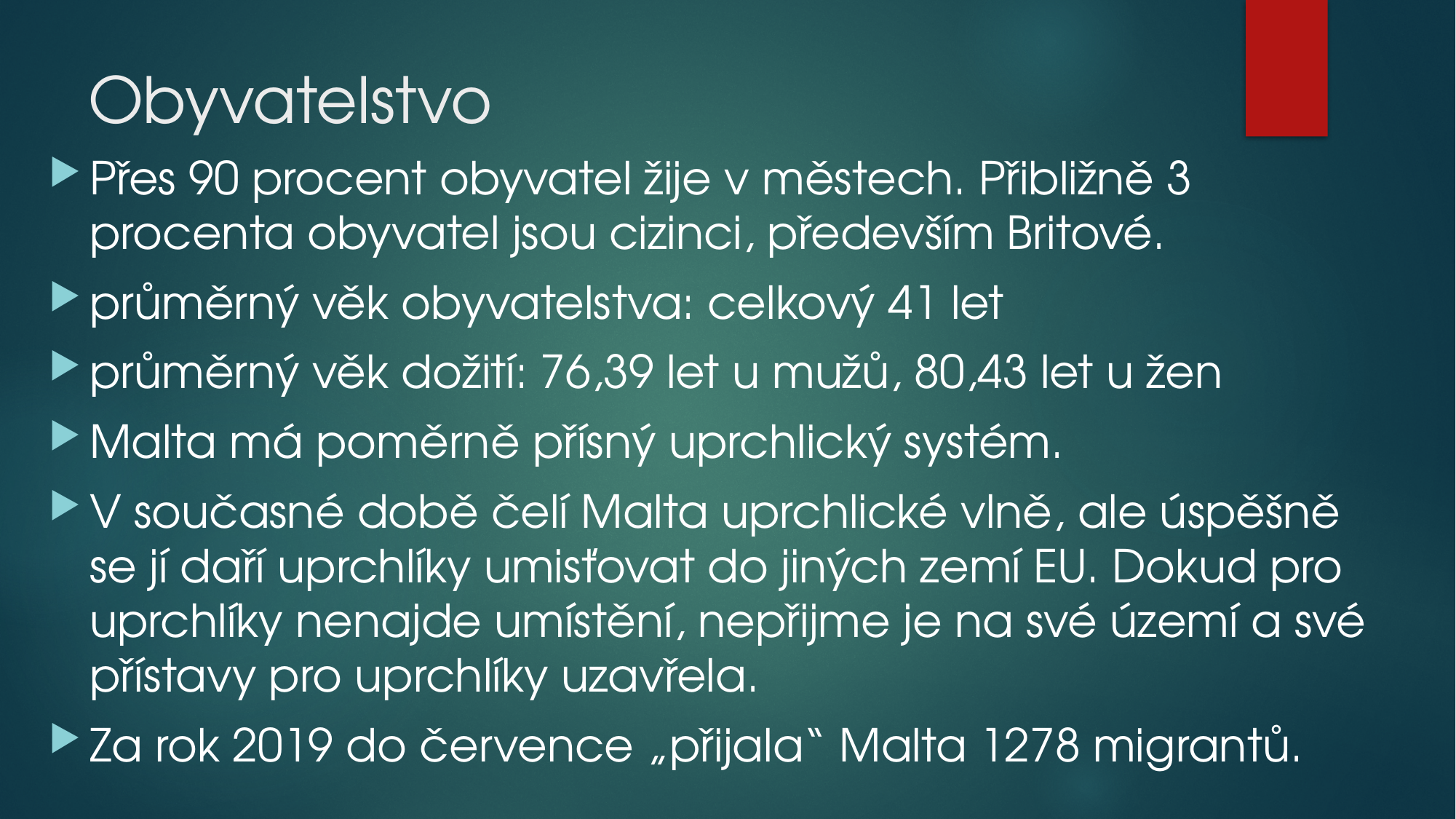

# Obyvatelstvo
Přes 90 procent obyvatel žije v městech. Přibližně 3 procenta obyvatel jsou cizinci, především Britové.
průměrný věk obyvatelstva: celkový 41 let
průměrný věk dožití: 76,39 let u mužů, 80,43 let u žen
Malta má poměrně přísný uprchlický systém.
V současné době čelí Malta uprchlické vlně, ale úspěšně se jí daří uprchlíky umisťovat do jiných zemí EU. Dokud pro uprchlíky nenajde umístění, nepřijme je na své území a své přístavy pro uprchlíky uzavřela.
Za rok 2019 do července „přijala“ Malta 1278 migrantů.